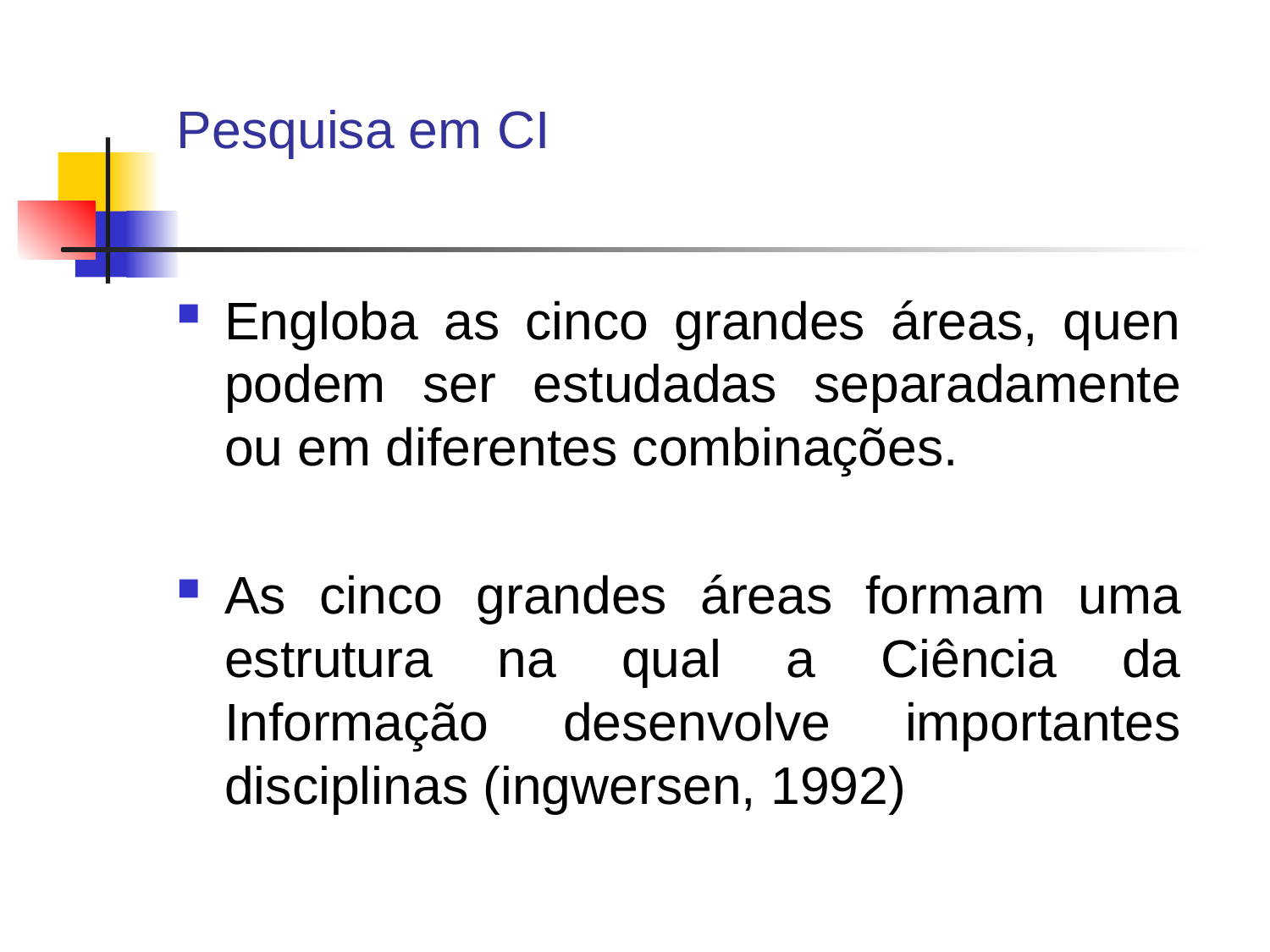

# Pesquisa em CI
Engloba as cinco grandes áreas, quen podem ser estudadas separadamente ou em diferentes combinações.

As cinco grandes áreas formam uma estrutura na qual a Ciência da Informação desenvolve importantes disciplinas (ingwersen, 1992)